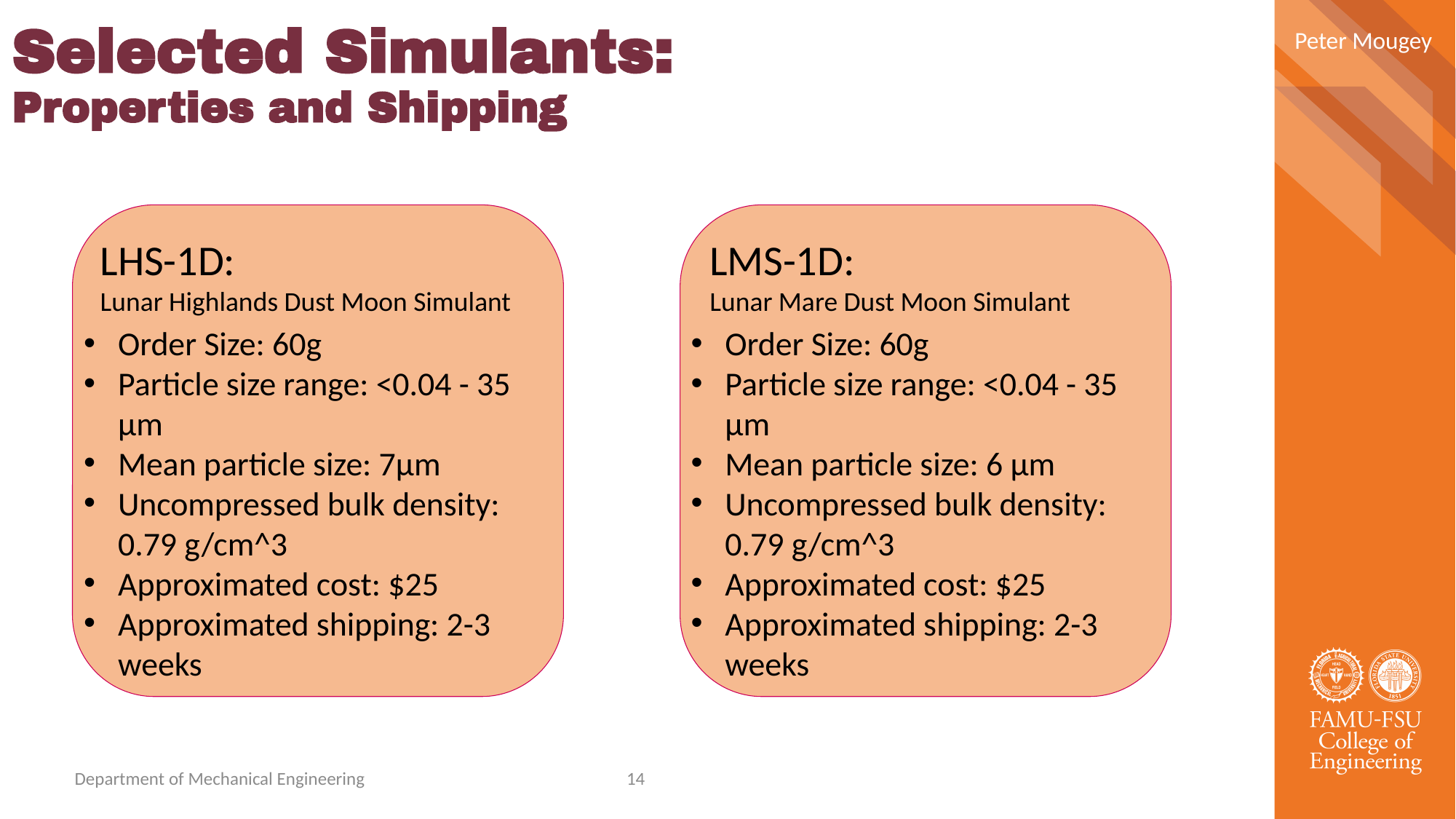

Peter Mougey
Selected Simulants:
Properties and Shipping

LMS-1D:
Lunar Mare Dust Moon Simulant
LHS-1D:
Lunar Highlands Dust Moon Simulant
Order Size: 60g
Particle size range: <0.04 - 35 µm
Mean particle size: 7µm
Uncompressed bulk density: 0.79 g/cm^3
Approximated cost: $25
Approximated shipping: 2-3 weeks

Order Size: 60g
Particle size range: <0.04 - 35 µm
Mean particle size: 6 µm
Uncompressed bulk density: 0.79 g/cm^3
Approximated cost: $25
Approximated shipping: 2-3 weeks

Department of Mechanical Engineering
14